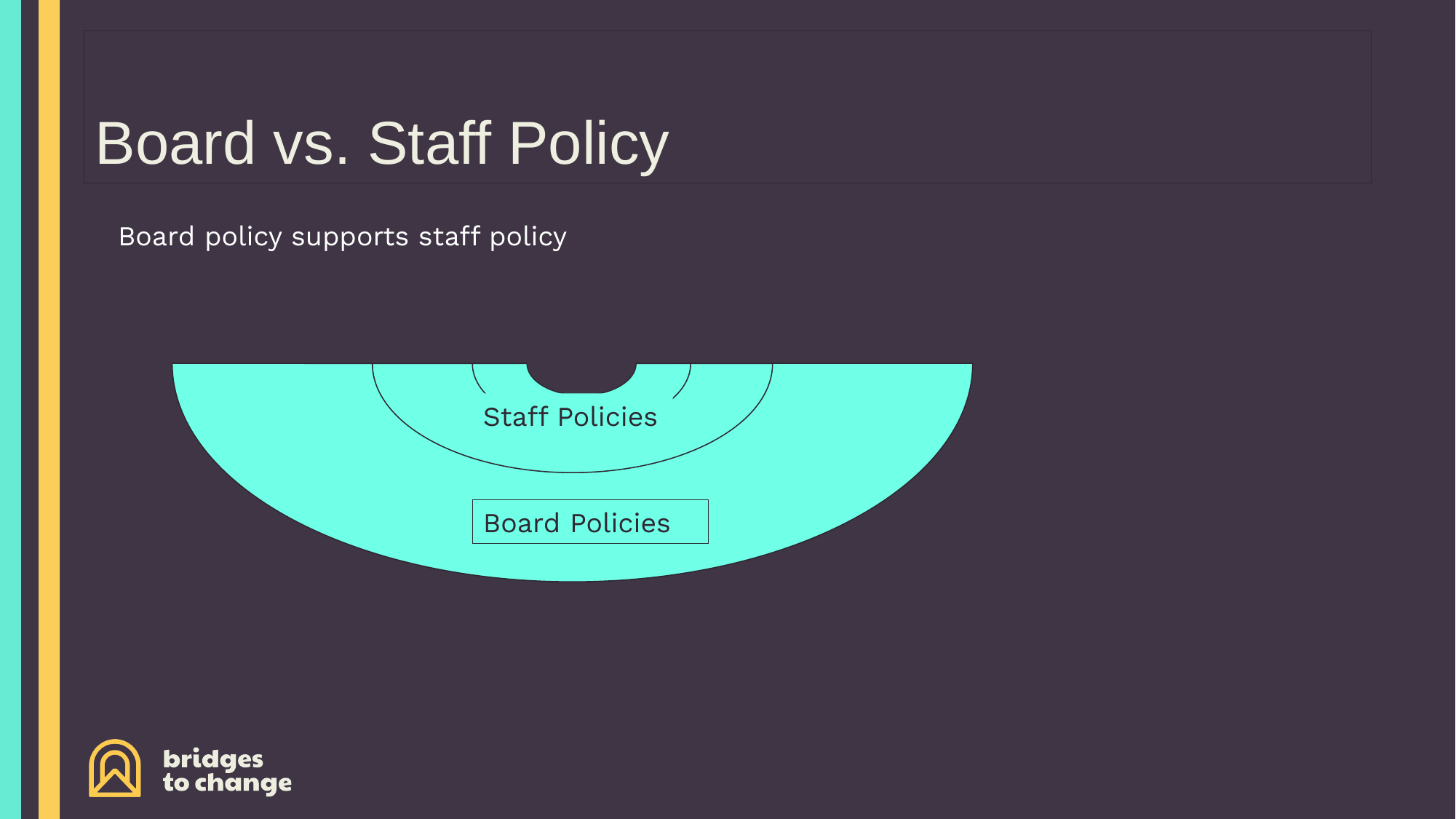

# Board vs. Staff Policy

Board policy supports staff policy
Staff Policies
Board Policies